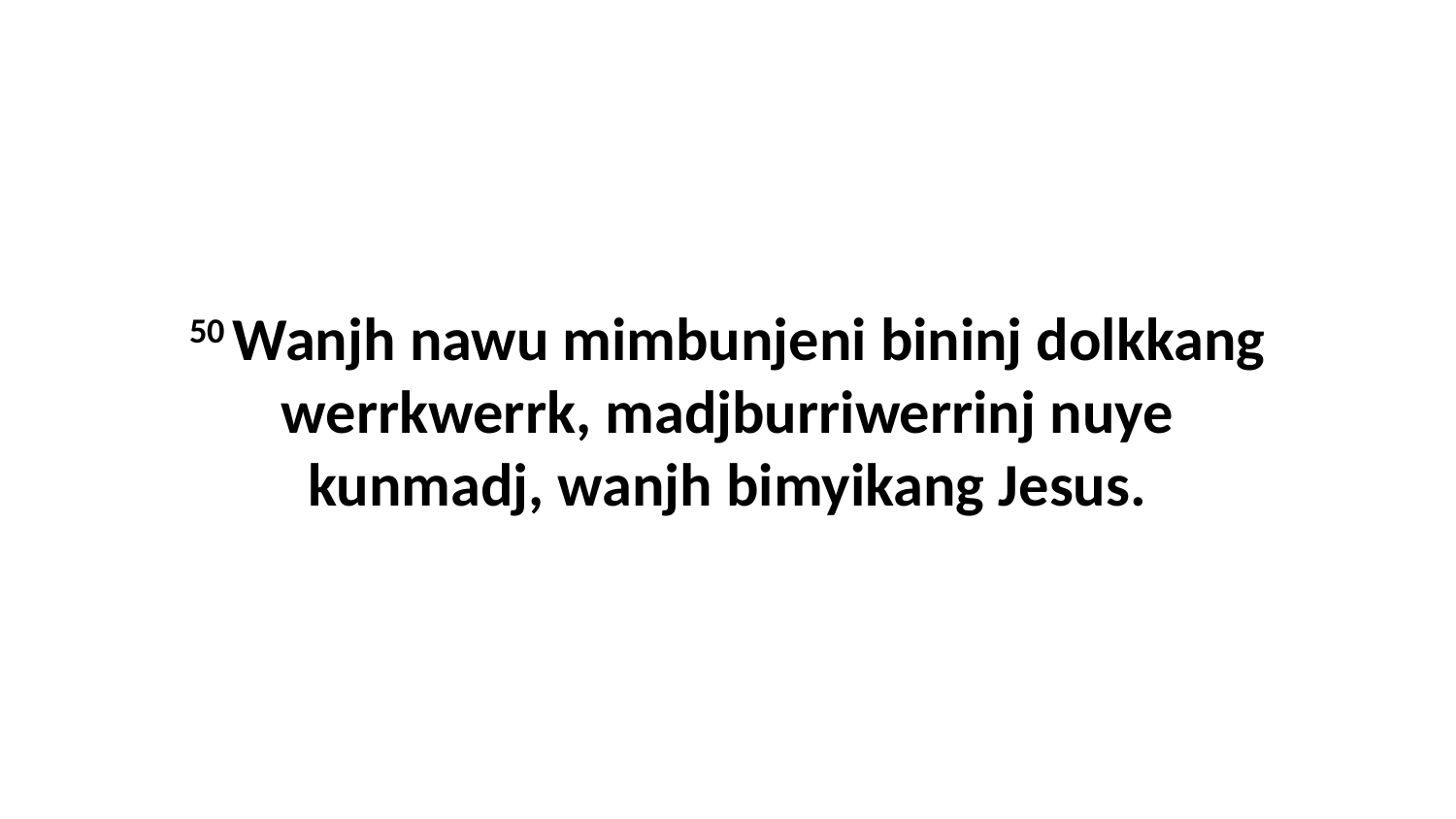

50 Wanjh nawu mimbunjeni bininj dolkkang werrkwerrk, madjburriwerrinj nuye kunmadj, wanjh bimyikang Jesus.